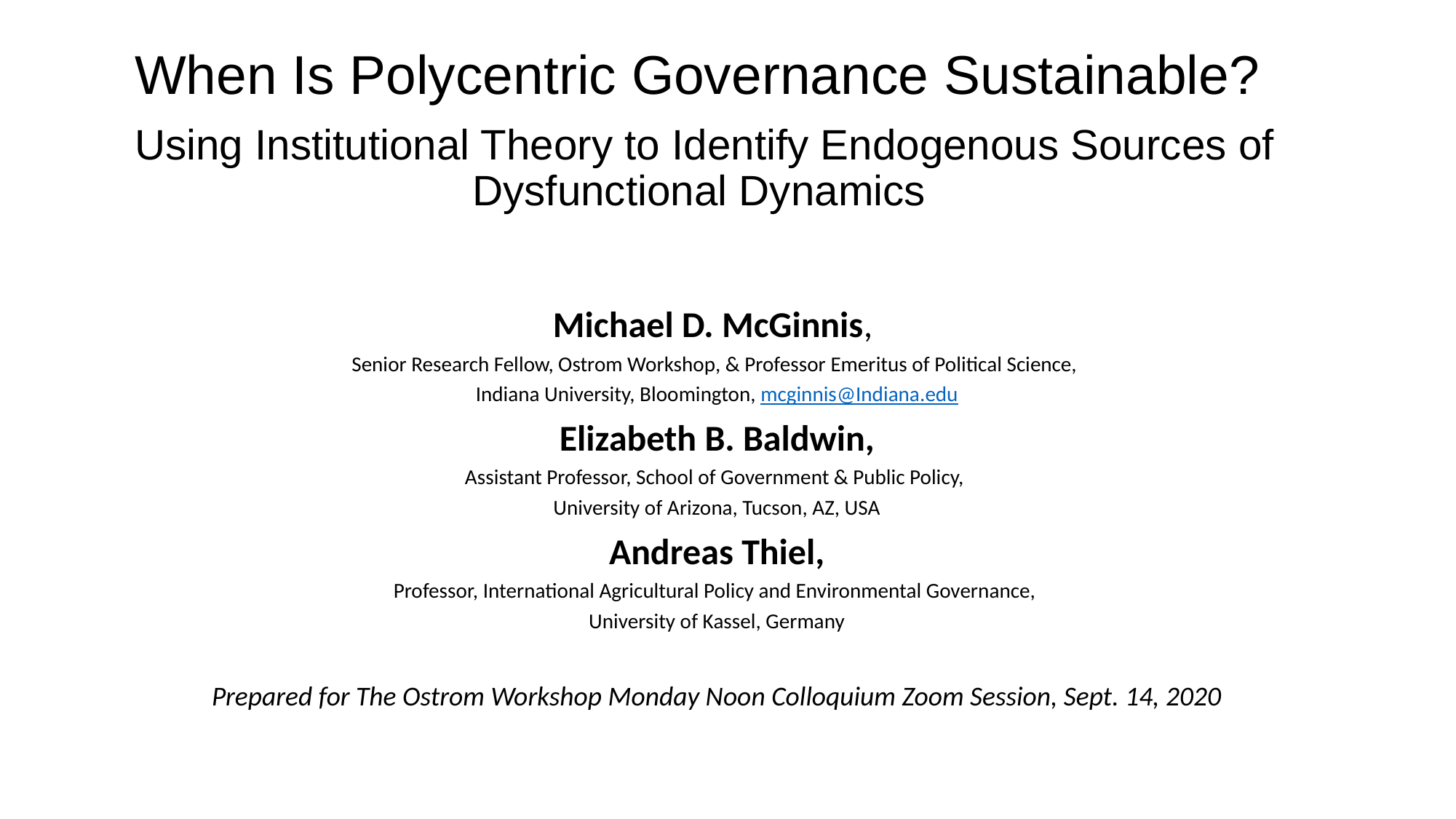

# When Is Polycentric Governance Sustainable? Using Institutional Theory to Identify Endogenous Sources of Dysfunctional Dynamics

Michael D. McGinnis,
Senior Research Fellow, Ostrom Workshop, & Professor Emeritus of Political Science,
Indiana University, Bloomington, mcginnis@Indiana.edu
Elizabeth B. Baldwin,
Assistant Professor, School of Government & Public Policy,
University of Arizona, Tucson, AZ, USA
Andreas Thiel,
Professor, International Agricultural Policy and Environmental Governance,
University of Kassel, Germany

Prepared for The Ostrom Workshop Monday Noon Colloquium Zoom Session, Sept. 14, 2020